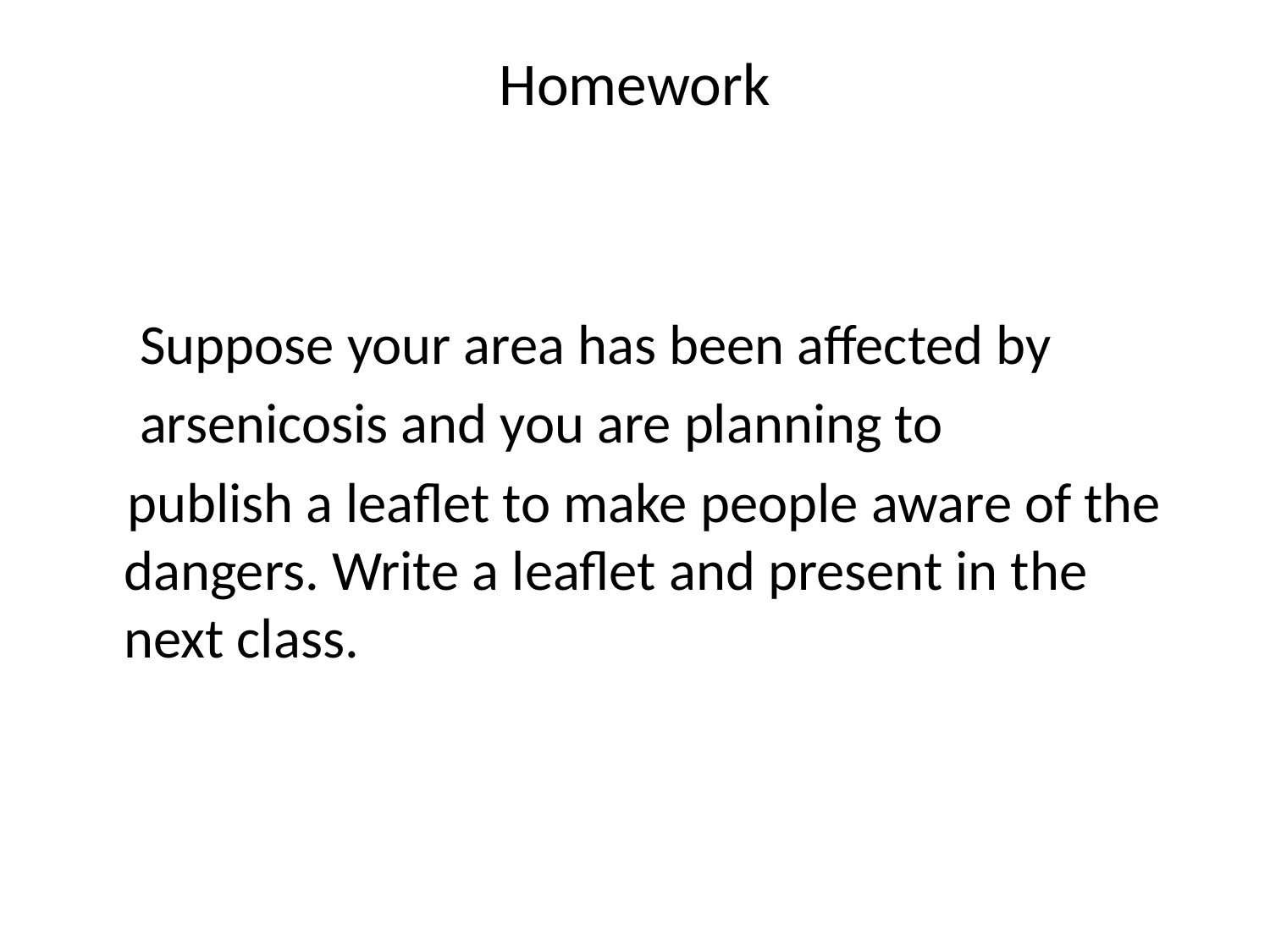

# Homework

     Suppose your area has been affected by
     arsenicosis and you are planning to
    publish a leaflet to make people aware of the  dangers. Write a leaflet and present in the next class.